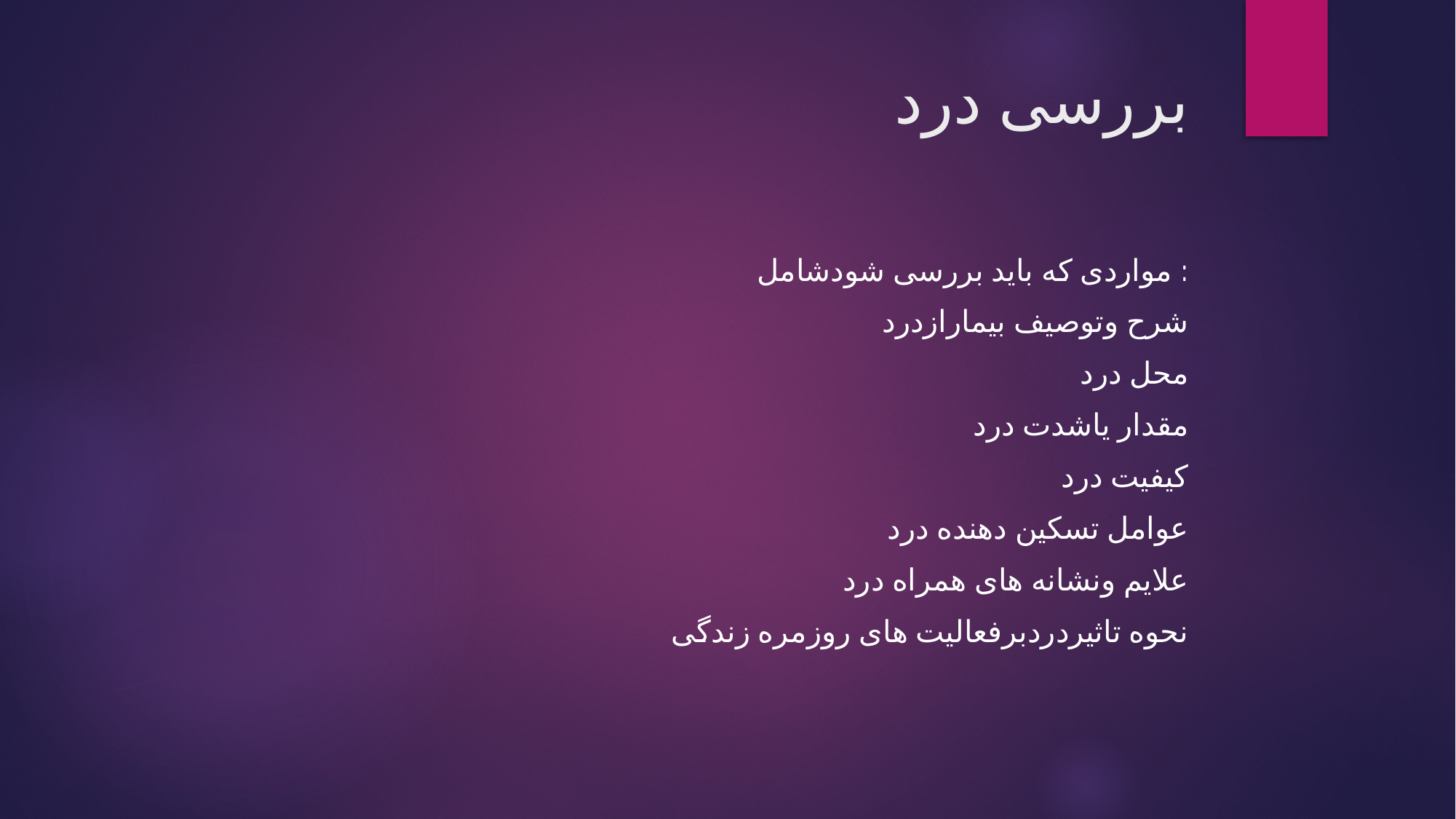

# بررسی درد
مواردی که باید بررسی شودشامل :
شرح وتوصیف بیمارازدرد
محل درد
مقدار یاشدت درد
کیفیت درد
عوامل تسکین دهنده درد
علایم ونشانه های همراه درد
نحوه تاثیردردبرفعالیت های روزمره زندگی